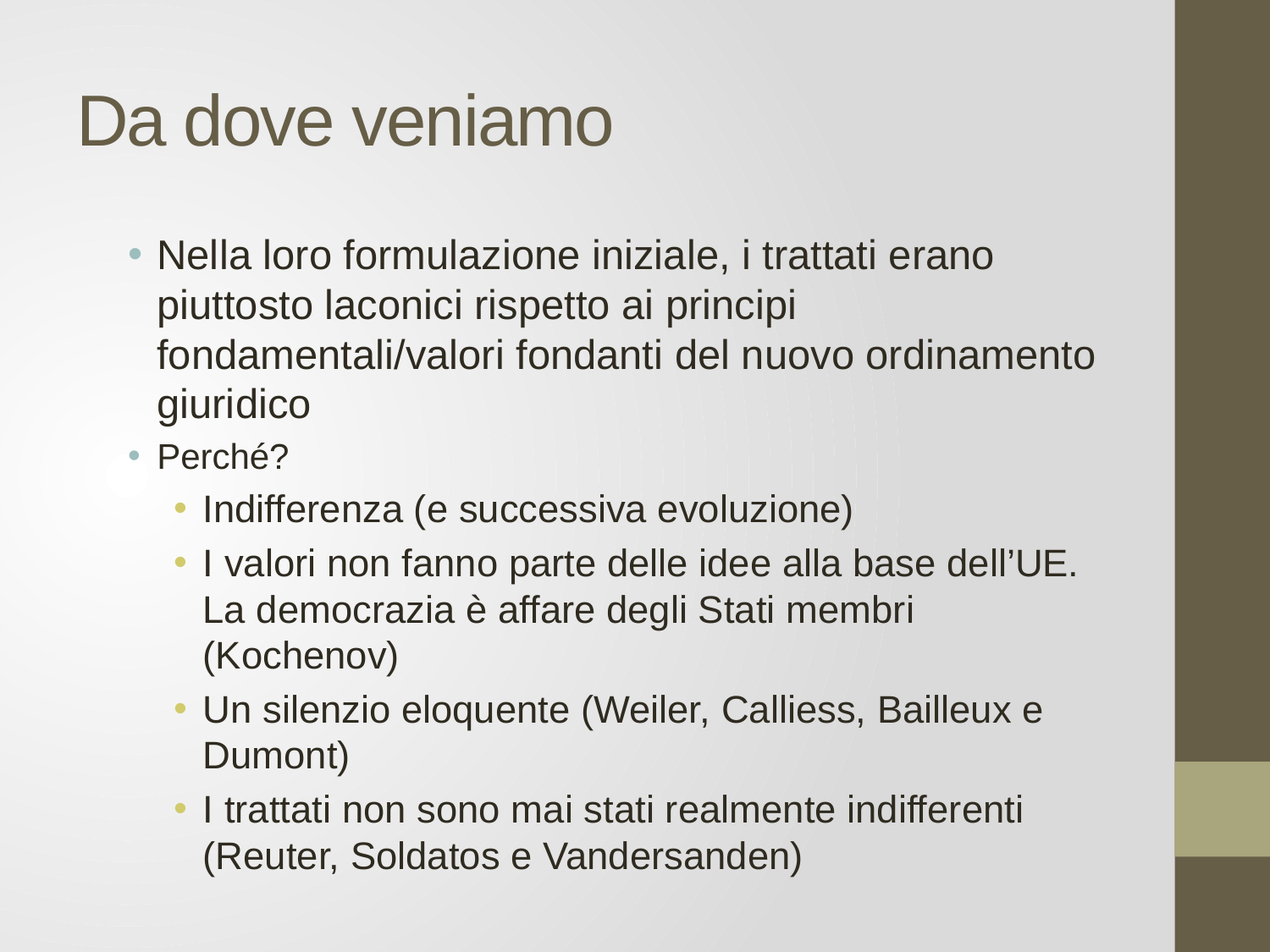

# Da dove veniamo
Nella loro formulazione iniziale, i trattati erano piuttosto laconici rispetto ai principi fondamentali/valori fondanti del nuovo ordinamento giuridico
Perché?
Indifferenza (e successiva evoluzione)
I valori non fanno parte delle idee alla base dell’UE. La democrazia è affare degli Stati membri (Kochenov)
Un silenzio eloquente (Weiler, Calliess, Bailleux e Dumont)
I trattati non sono mai stati realmente indifferenti (Reuter, Soldatos e Vandersanden)